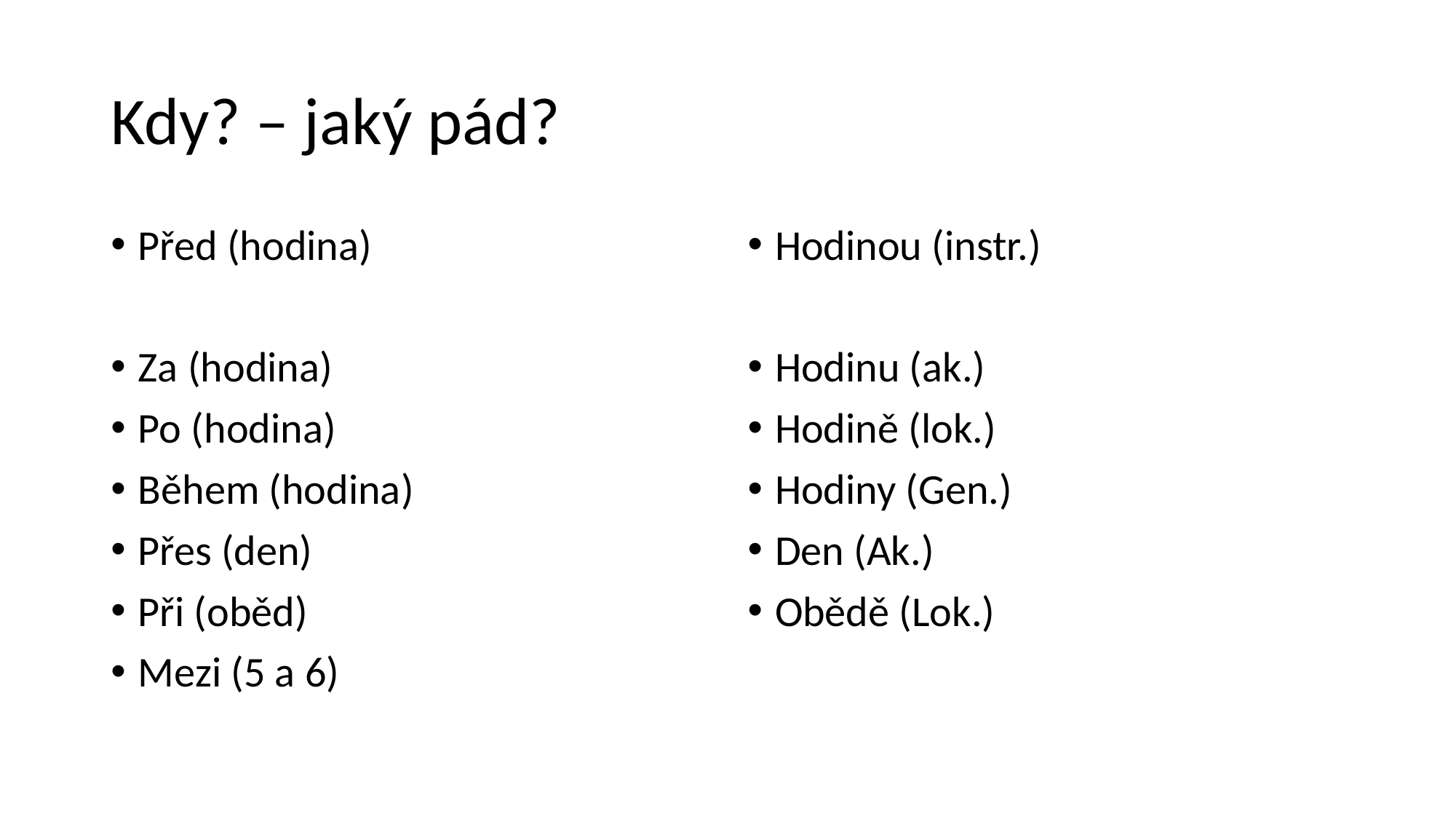

# Kdy? – jaký pád?
Před (hodina)

Za (hodina)
Po (hodina)
Během (hodina)
Přes (den)
Při (oběd)
Mezi (5 a 6)
Hodinou (instr.)

Hodinu (ak.)
Hodině (lok.)
Hodiny (Gen.)
Den (Ak.)
Obědě (Lok.)